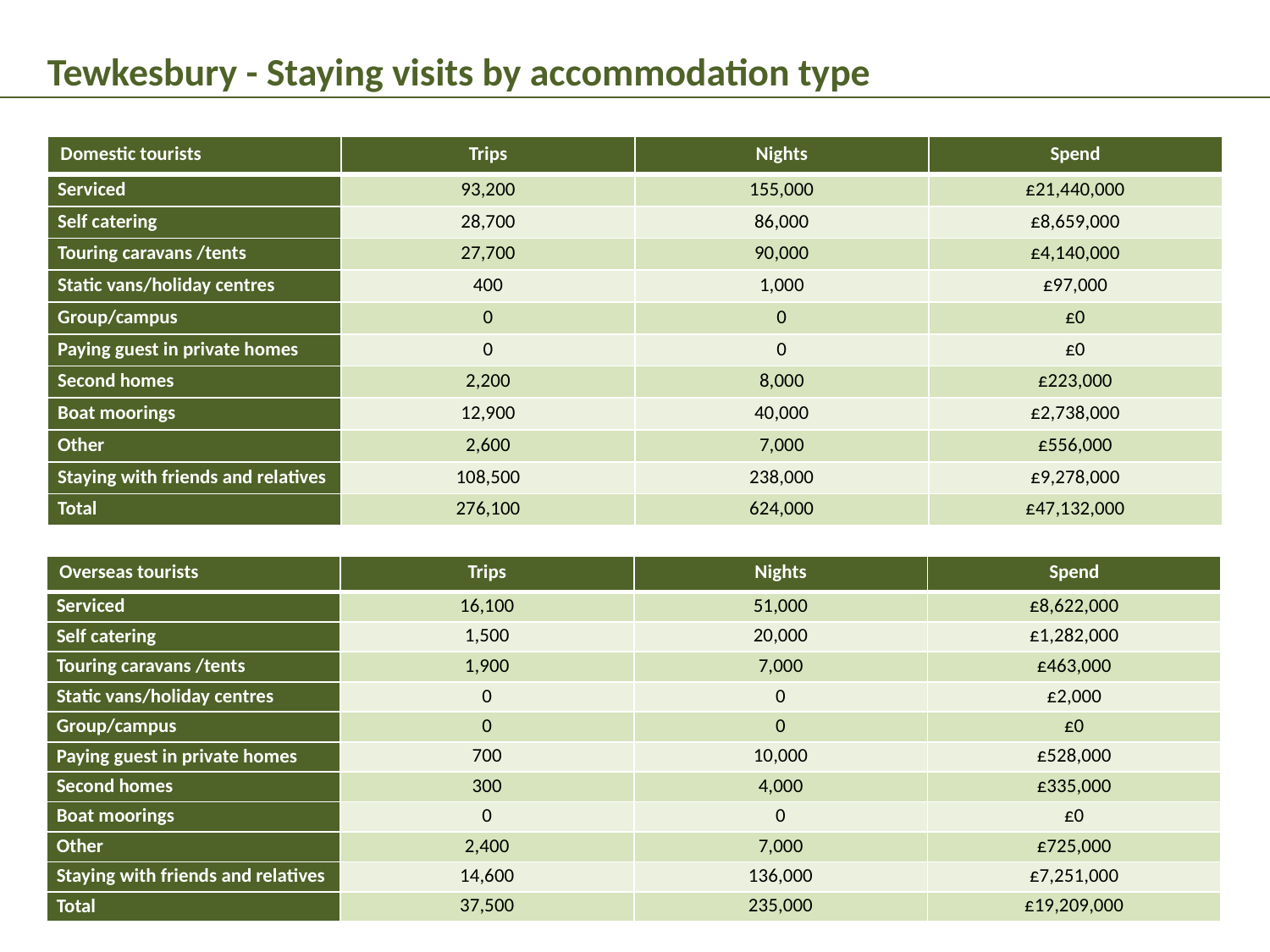

Tewkesbury - Staying visits by accommodation type

| Domestic tourists | Trips | Nights | Spend |
| --- | --- | --- | --- |
| Serviced | 93,200 | 155,000 | £21,440,000 |
| Self catering | 28,700 | 86,000 | £8,659,000 |
| Touring caravans /tents | 27,700 | 90,000 | £4,140,000 |
| Static vans/holiday centres | 400 | 1,000 | £97,000 |
| Group/campus | 0 | 0 | £0 |
| Paying guest in private homes | 0 | 0 | £0 |
| Second homes | 2,200 | 8,000 | £223,000 |
| Boat moorings | 12,900 | 40,000 | £2,738,000 |
| Other | 2,600 | 7,000 | £556,000 |
| Staying with friends and relatives | 108,500 | 238,000 | £9,278,000 |
| Total | 276,100 | 624,000 | £47,132,000 |
| Overseas tourists | Trips | Nights | Spend |
| --- | --- | --- | --- |
| Serviced | 16,100 | 51,000 | £8,622,000 |
| Self catering | 1,500 | 20,000 | £1,282,000 |
| Touring caravans /tents | 1,900 | 7,000 | £463,000 |
| Static vans/holiday centres | 0 | 0 | £2,000 |
| Group/campus | 0 | 0 | £0 |
| Paying guest in private homes | 700 | 10,000 | £528,000 |
| Second homes | 300 | 4,000 | £335,000 |
| Boat moorings | 0 | 0 | £0 |
| Other | 2,400 | 7,000 | £725,000 |
| Staying with friends and relatives | 14,600 | 136,000 | £7,251,000 |
| Total | 37,500 | 235,000 | £19,209,000 |